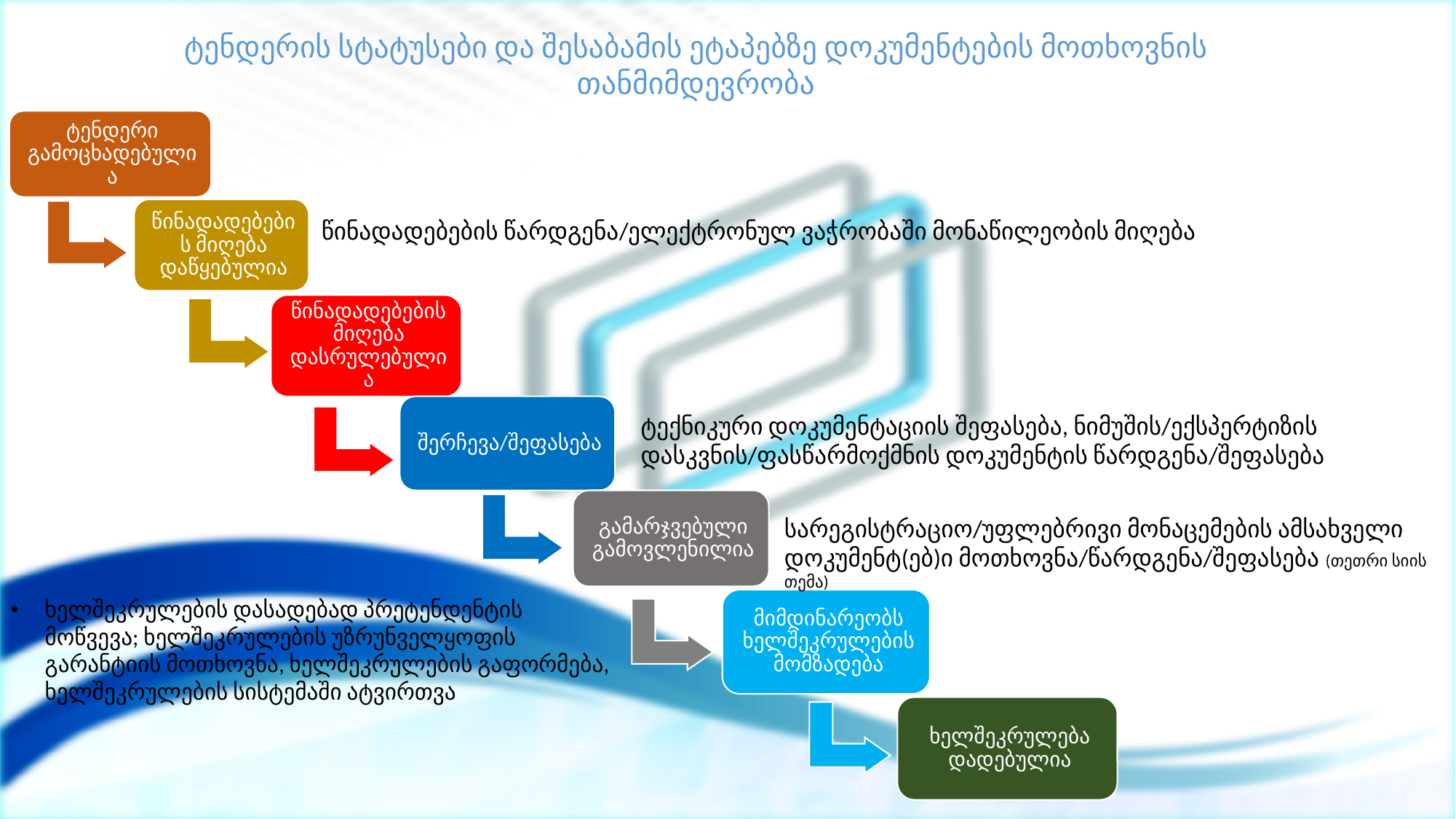

ტენდერის სტატუსები და შესაბამის ეტაპებზე დოკუმენტების მოთხოვნის თანმიმდევრობა
ტენდერი გამოცხადებულია
წინადადებების მიღება დაწყებულია
წინადადებების მიღება დასრულებულია
შერჩევა/შეფასება
გამარჯვებული გამოვლენილია
მიმდინარეობს ხელშეკრულების მომზადება
ხელშეკრულება დადებულია
წინადადებების წარდგენა/ელექტრონულ ვაჭრობაში მონაწილეობის მიღება
ტექნიკური დოკუმენტაციის შეფასება, ნიმუშის/ექსპერტიზის დასკვნის/ფასწარმოქმნის დოკუმენტის წარდგენა/შეფასება

სარეგისტრაციო/უფლებრივი მონაცემების ამსახველი დოკუმენტ(ებ)ი მოთხოვნა/წარდგენა/შეფასება (თეთრი სიის თემა)
ხელშეკრულების დასადებად პრეტენდენტის მოწვევა; ხელშეკრულების უზრუნველყოფის გარანტიის მოთხოვნა, ხელშეკრულების გაფორმება, ხელშეკრულების სისტემაში ატვირთვა